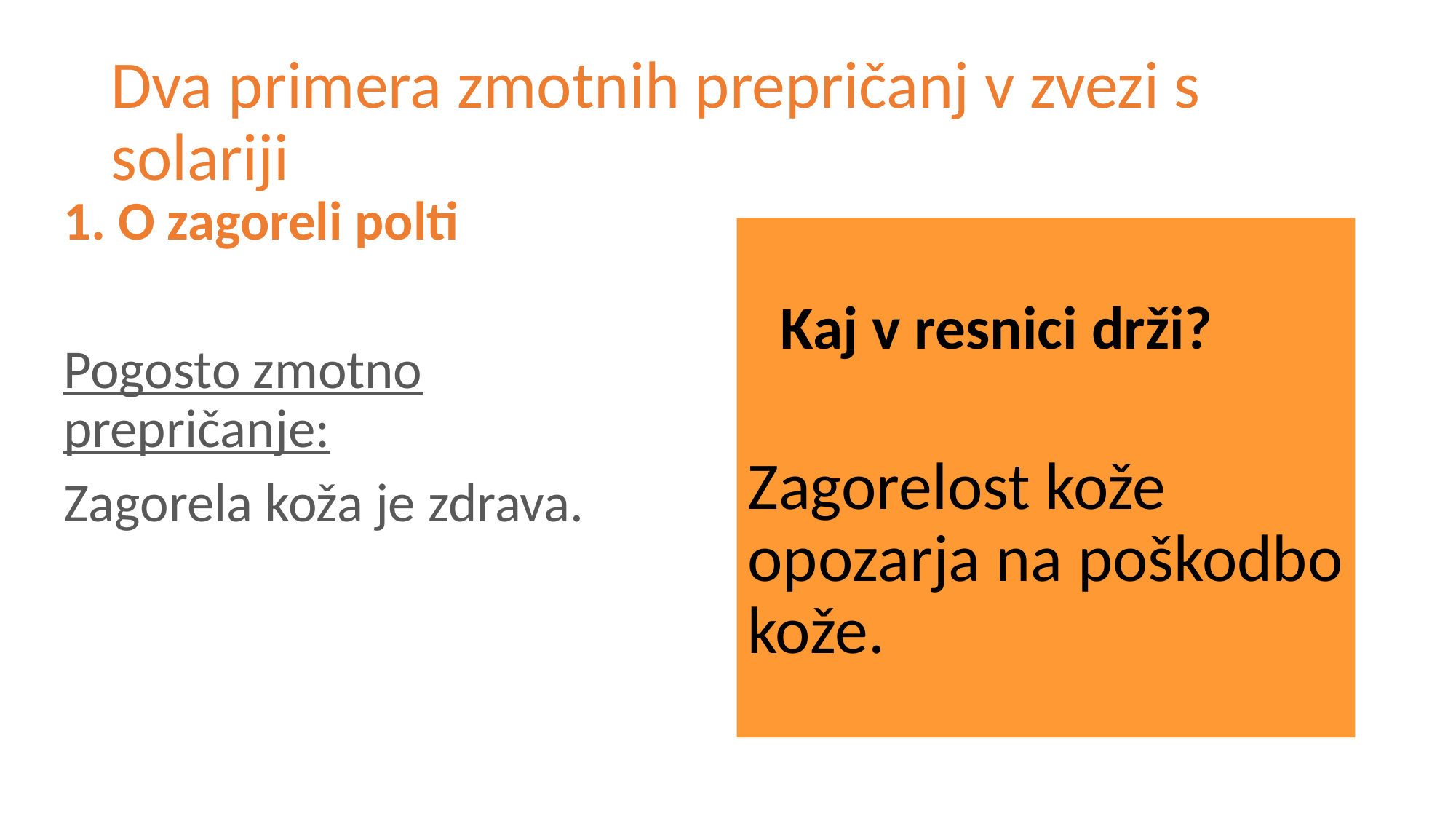

# Dva primera zmotnih prepričanj v zvezi s solariji
1. O zagoreli polti

Pogosto zmotno prepričanje:
Zagorela koža je zdrava.

   Kaj v resnici drži?

Zagorelost kože opozarja na poškodbo kože.